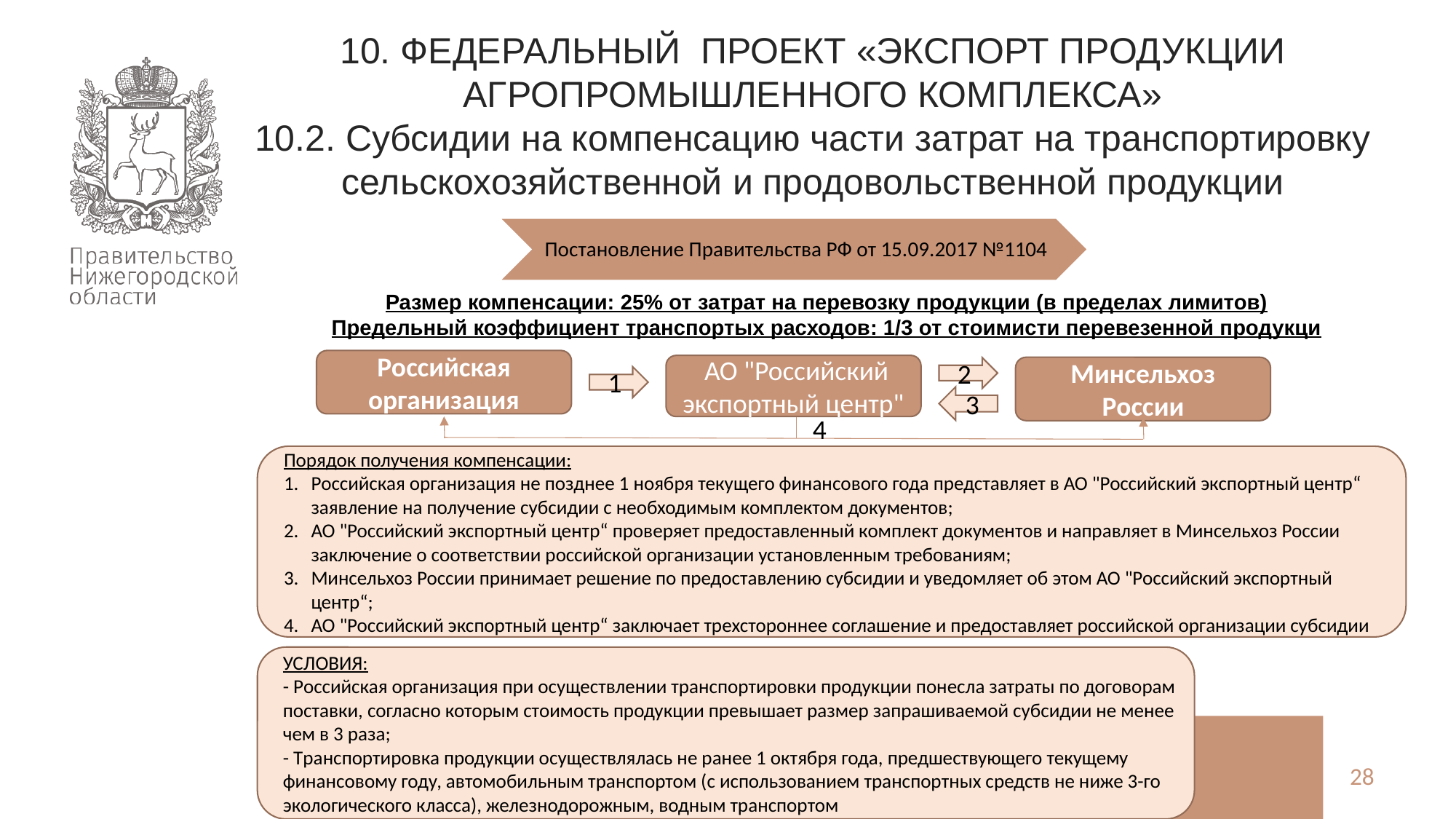

10. ФЕДЕРАЛЬНЫЙ  ПРОЕКТ «ЭКСПОРТ ПРОДУКЦИИ АГРОПРОМЫШЛЕННОГО КОМПЛЕКСА»
10.2. Субсидии на компенсацию части затрат на транспортировку сельскохозяйственной и продовольственной продукции
Постановление Правительства РФ от 15.09.2017 №1104
Размер компенсации: 25% от затрат на перевозку продукции (в пределах лимитов)
Предельный коэффициент транспортых расходов: 1/3 от стоимисти перевезенной продукци
Российская организация
 АО "Российский экспортный центр"
Минсельхоз России
2
1
3
4
Порядок получения компенсации:
Российская организация не позднее 1 ноября текущего финансового года представляет в АО "Российский экспортный центр“ заявление на получение субсидии с необходимым комплектом документов;
АО "Российский экспортный центр“ проверяет предоставленный комплект документов и направляет в Минсельхоз России заключение о соответствии российской организации установленным требованиям;
Минсельхоз России принимает решение по предоставлению субсидии и уведомляет об этом АО "Российский экспортный центр“;
АО "Российский экспортный центр“ заключает трехстороннее соглашение и предоставляет российской организации субсидии
УСЛОВИЯ:
- Российская организация при осуществлении транспортировки продукции понесла затраты по договорам поставки, согласно которым стоимость продукции превышает размер запрашиваемой субсидии не менее чем в 3 раза;
- Транспортировка продукции осуществлялась не ранее 1 октября года, предшествующего текущему финансовому году, автомобильным транспортом (с использованием транспортных средств не ниже 3-го экологического класса), железнодорожным, водным транспортом
28